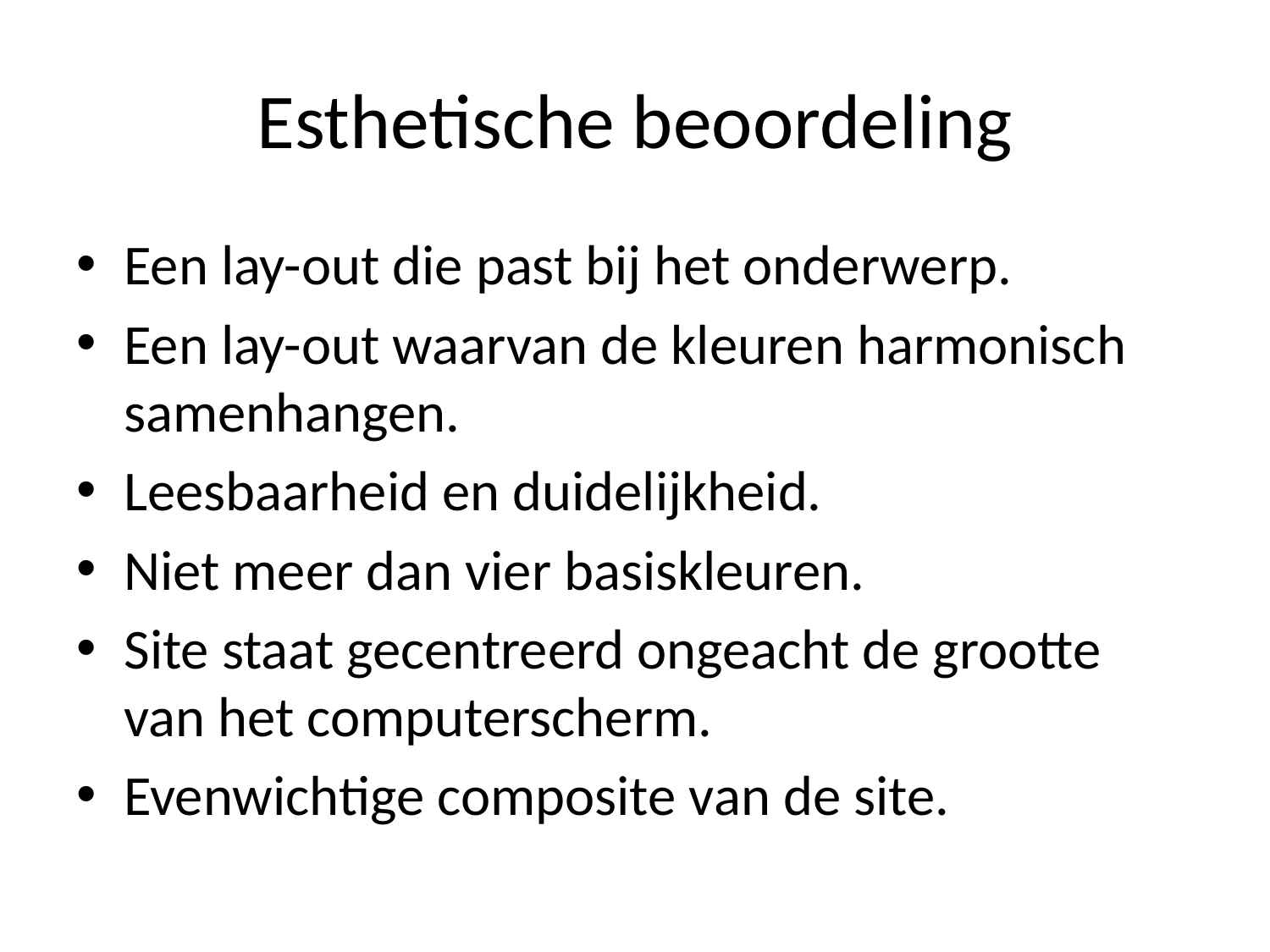

# Esthetische beoordeling
Een lay-out die past bij het onderwerp.
Een lay-out waarvan de kleuren harmonisch samenhangen.
Leesbaarheid en duidelijkheid.
Niet meer dan vier basiskleuren.
Site staat gecentreerd ongeacht de grootte van het computerscherm.
Evenwichtige composite van de site.